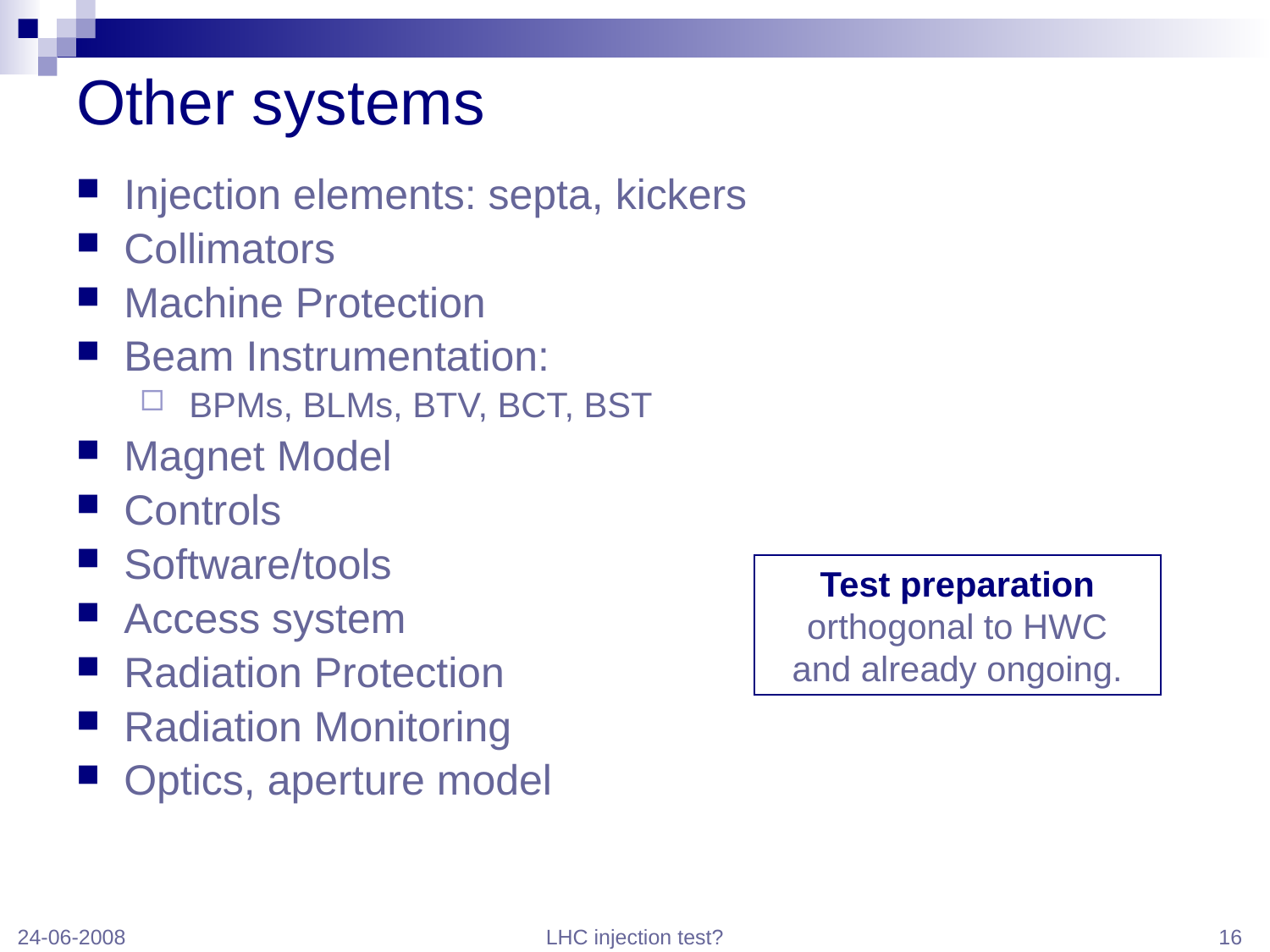

# Other systems
Injection elements: septa, kickers
Collimators
Machine Protection
Beam Instrumentation:
 BPMs, BLMs, BTV, BCT, BST
Magnet Model
Controls
Software/tools
Access system
Radiation Protection
Radiation Monitoring
Optics, aperture model
Test preparation orthogonal to HWC
and already ongoing.
24-06-2008
LHC injection test?
16